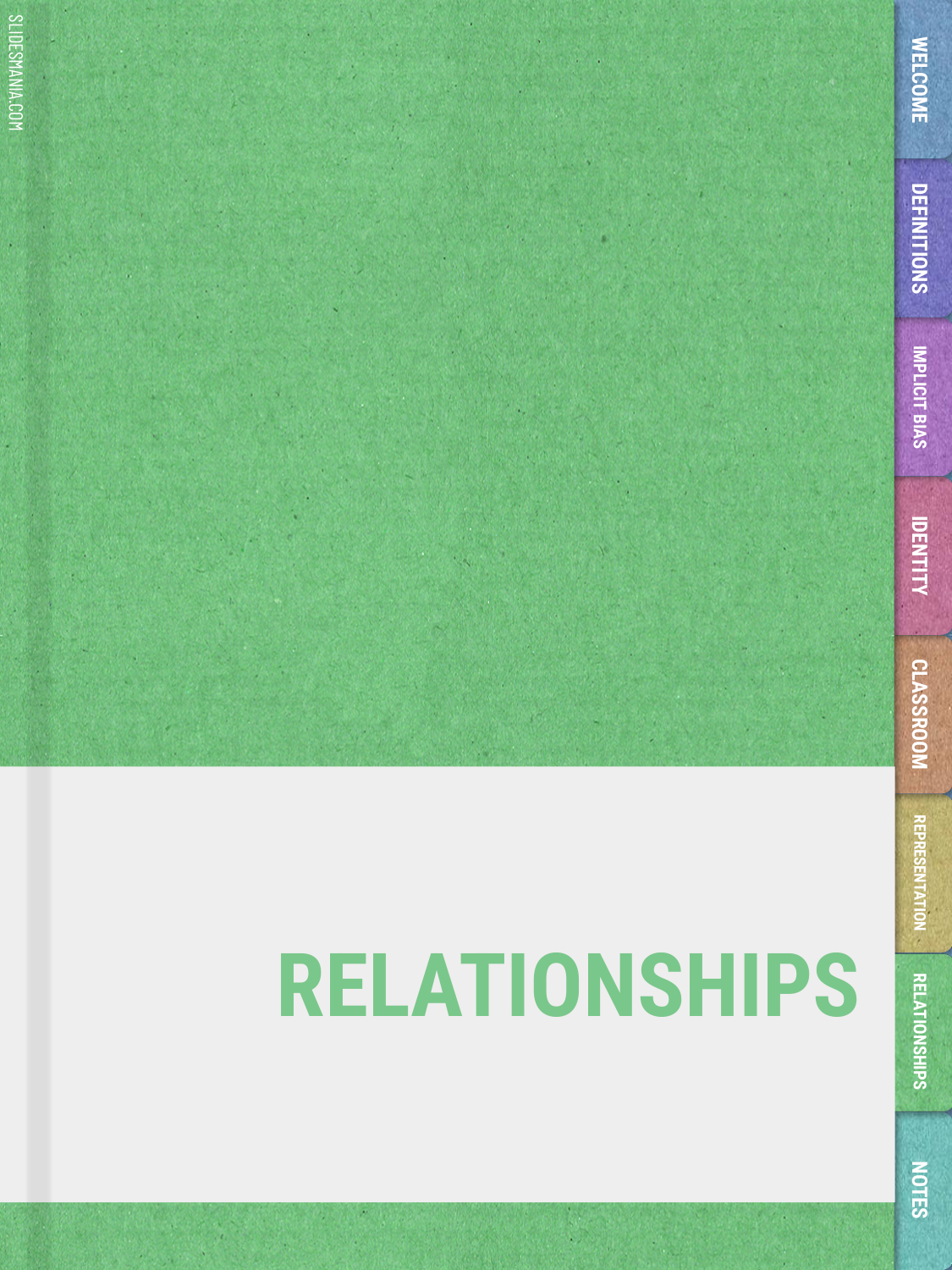

WELCOME
DEFINITIONS
IMPLICIT BIAS
IDENTITY
CLASSROOM
# RELATIONSHIPS
REPRESENTATION
RELATIONSHIPS
NOTES